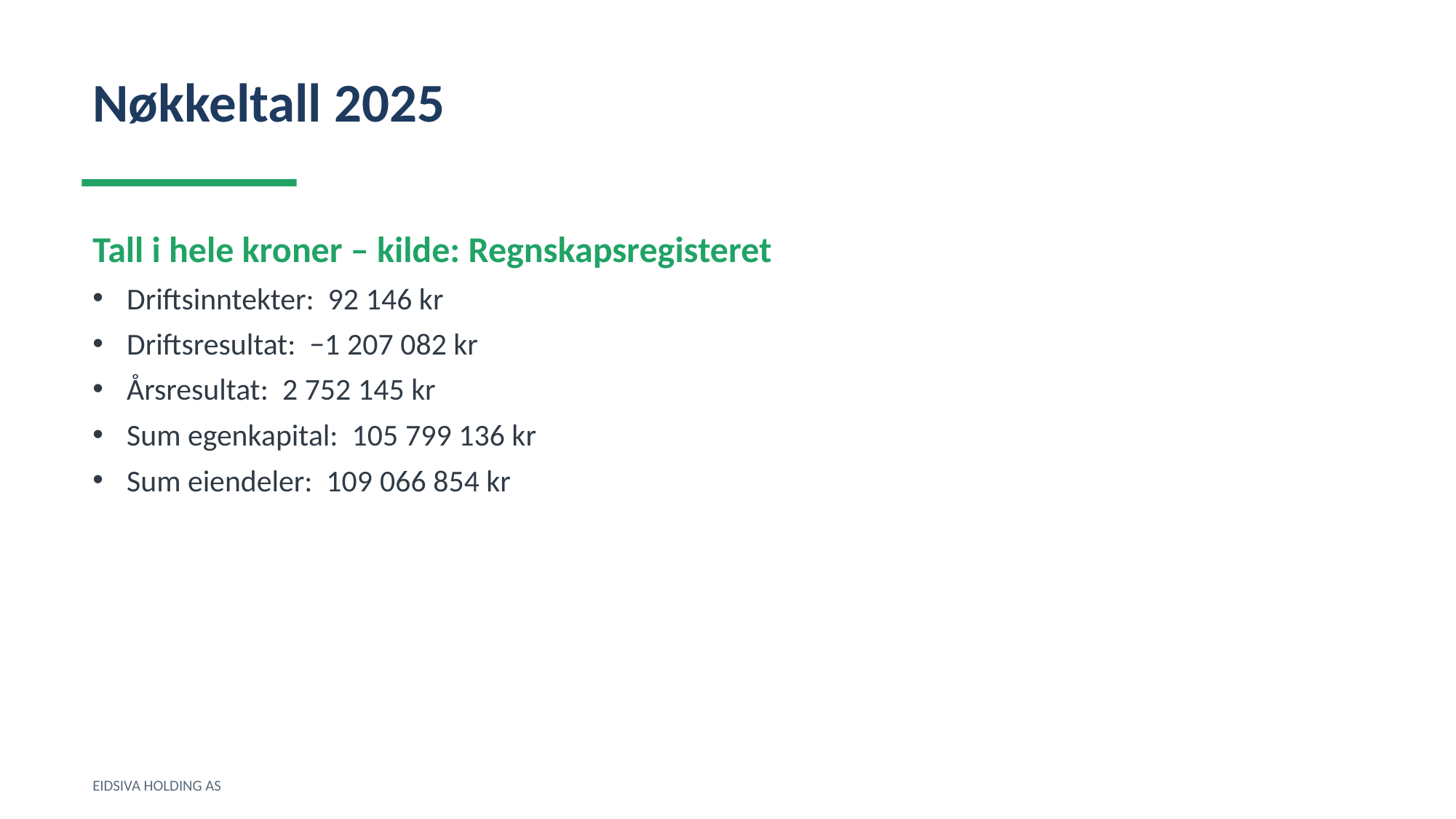

Nøkkeltall 2025

Tall i hele kroner – kilde: Regnskapsregisteret
Driftsinntekter:  92 146 kr
Driftsresultat:  −1 207 082 kr
Årsresultat:  2 752 145 kr
Sum egenkapital:  105 799 136 kr
Sum eiendeler:  109 066 854 kr
EIDSIVA HOLDING AS